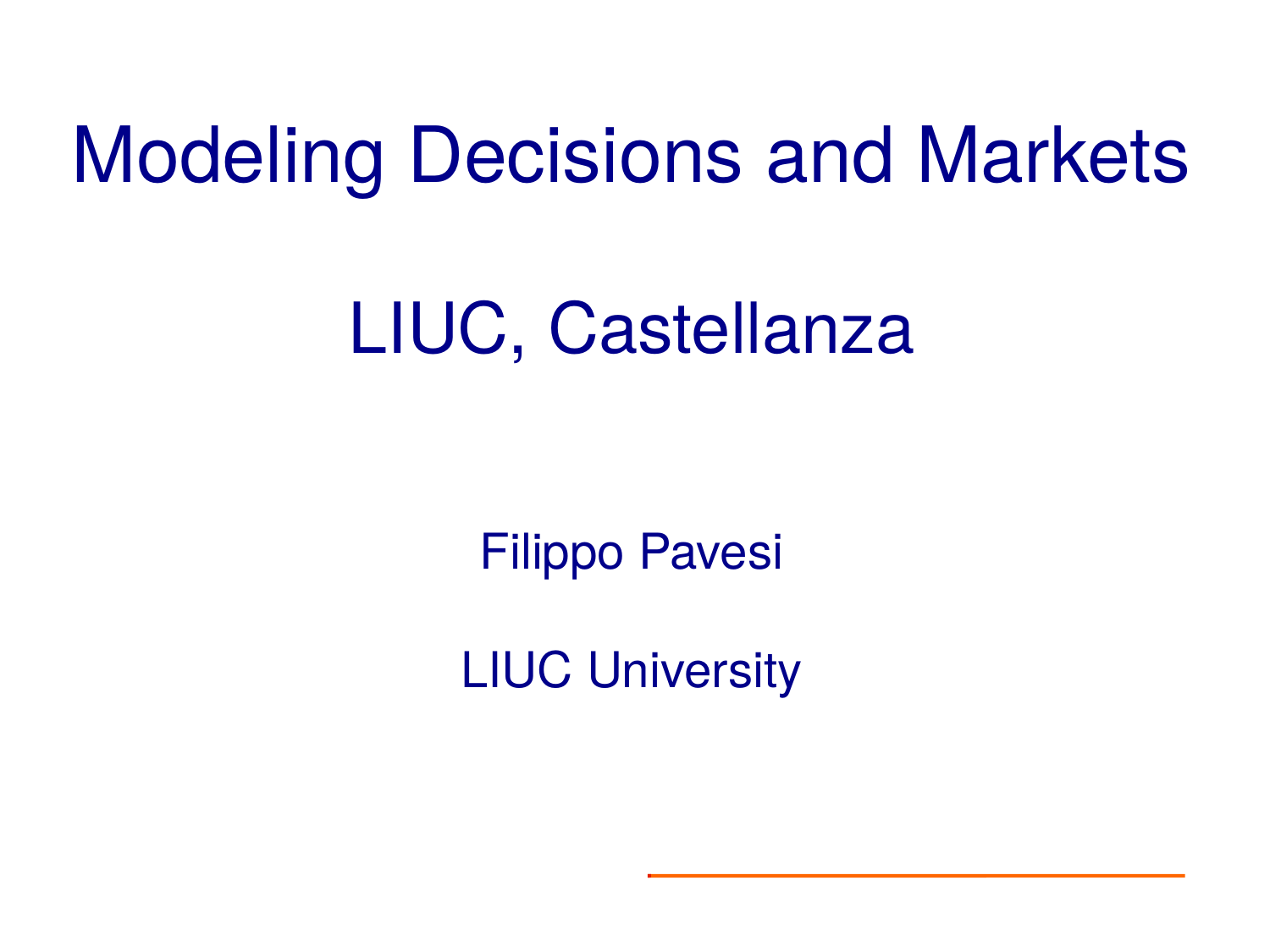

Modeling Decisions and Markets
LIUC, Castellanza
Filippo Pavesi
LIUC University